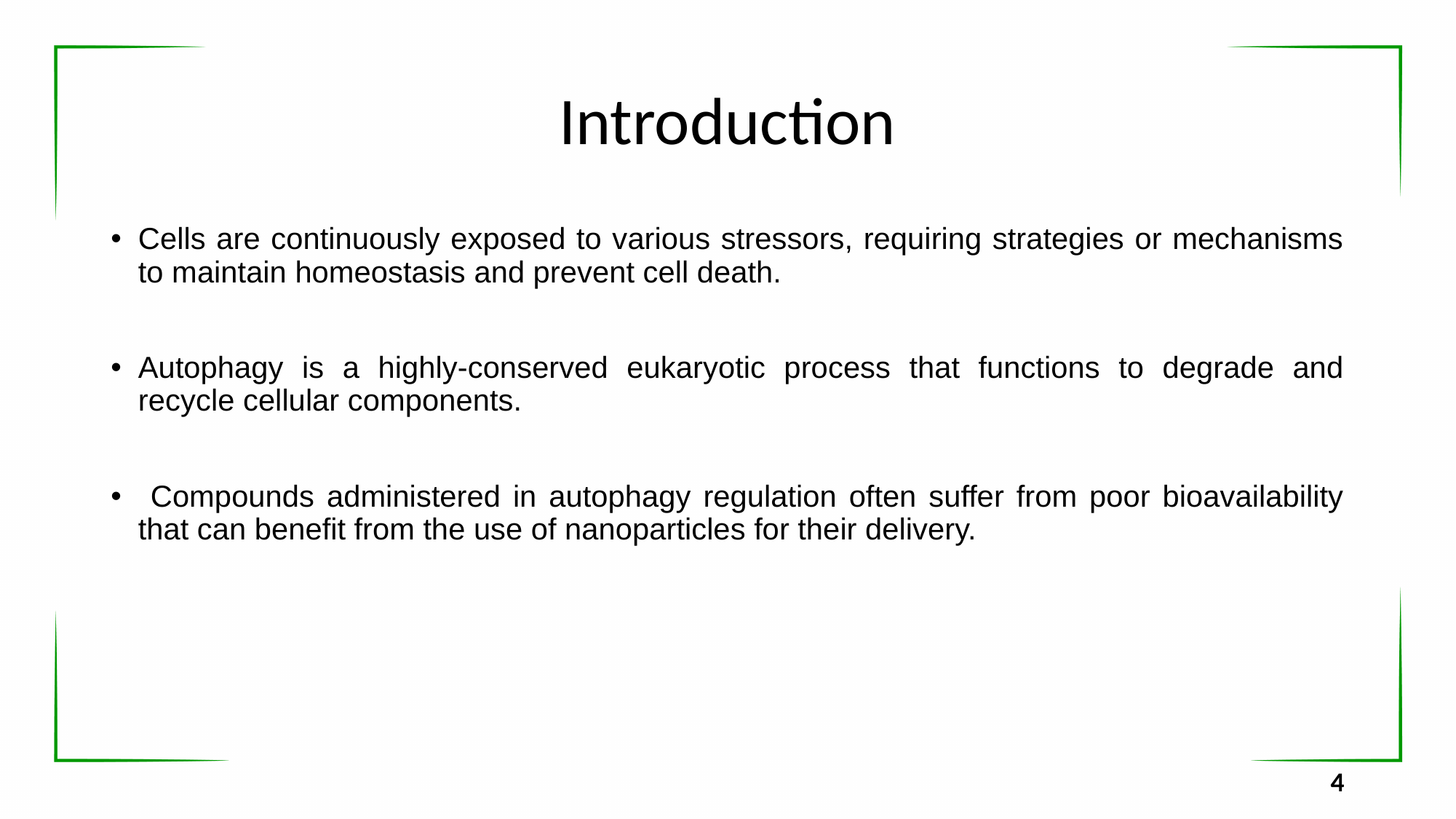

# Introduction
Cells are continuously exposed to various stressors, requiring strategies or mechanisms to maintain homeostasis and prevent cell death.

Autophagy is a highly-conserved eukaryotic process that functions to degrade and recycle cellular components.

 Compounds administered in autophagy regulation often suffer from poor bioavailability that can benefit from the use of nanoparticles for their delivery.
4